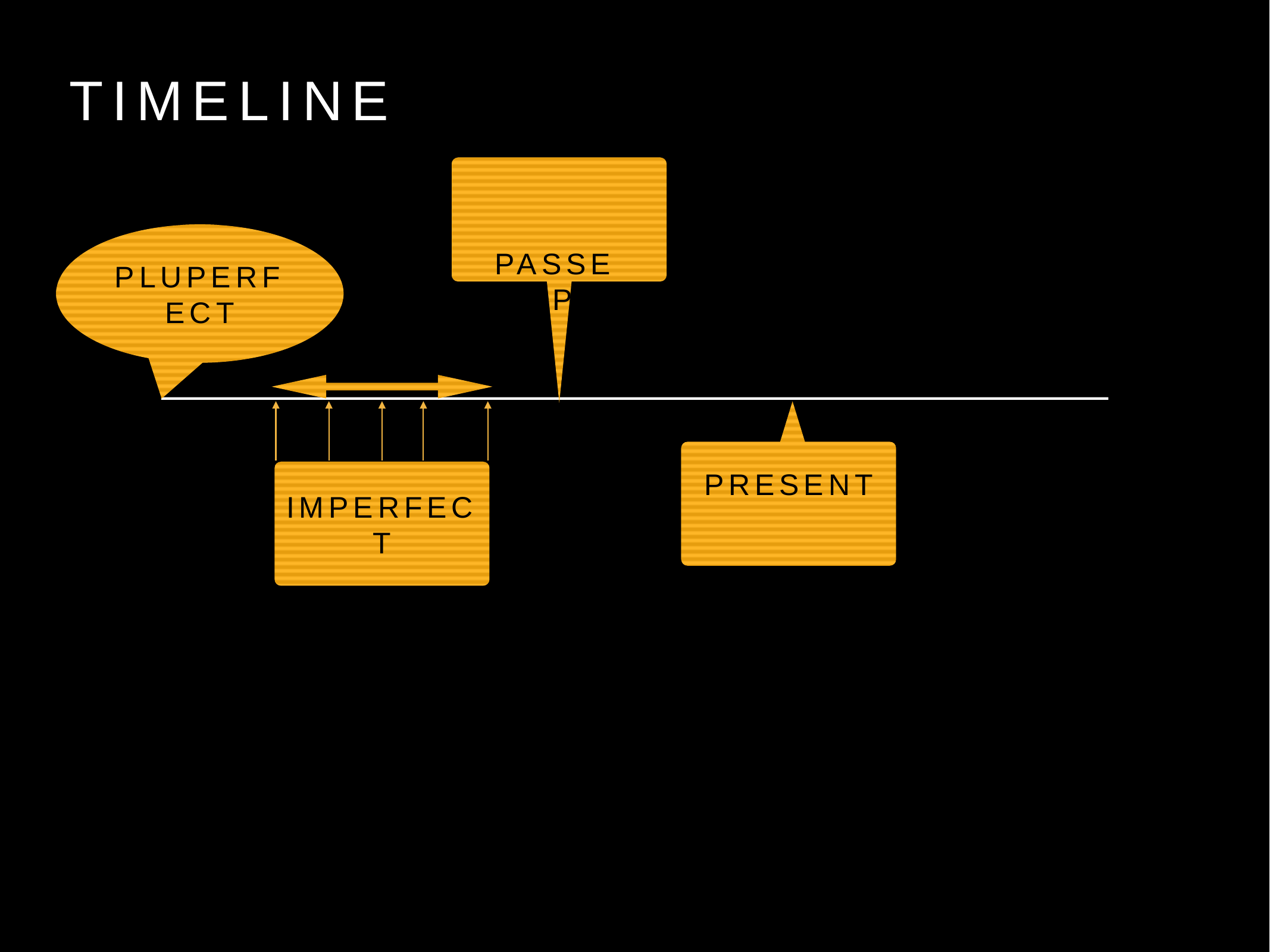

# Timeline
Passe
Compose
Pluperfect

Present
Imperfect